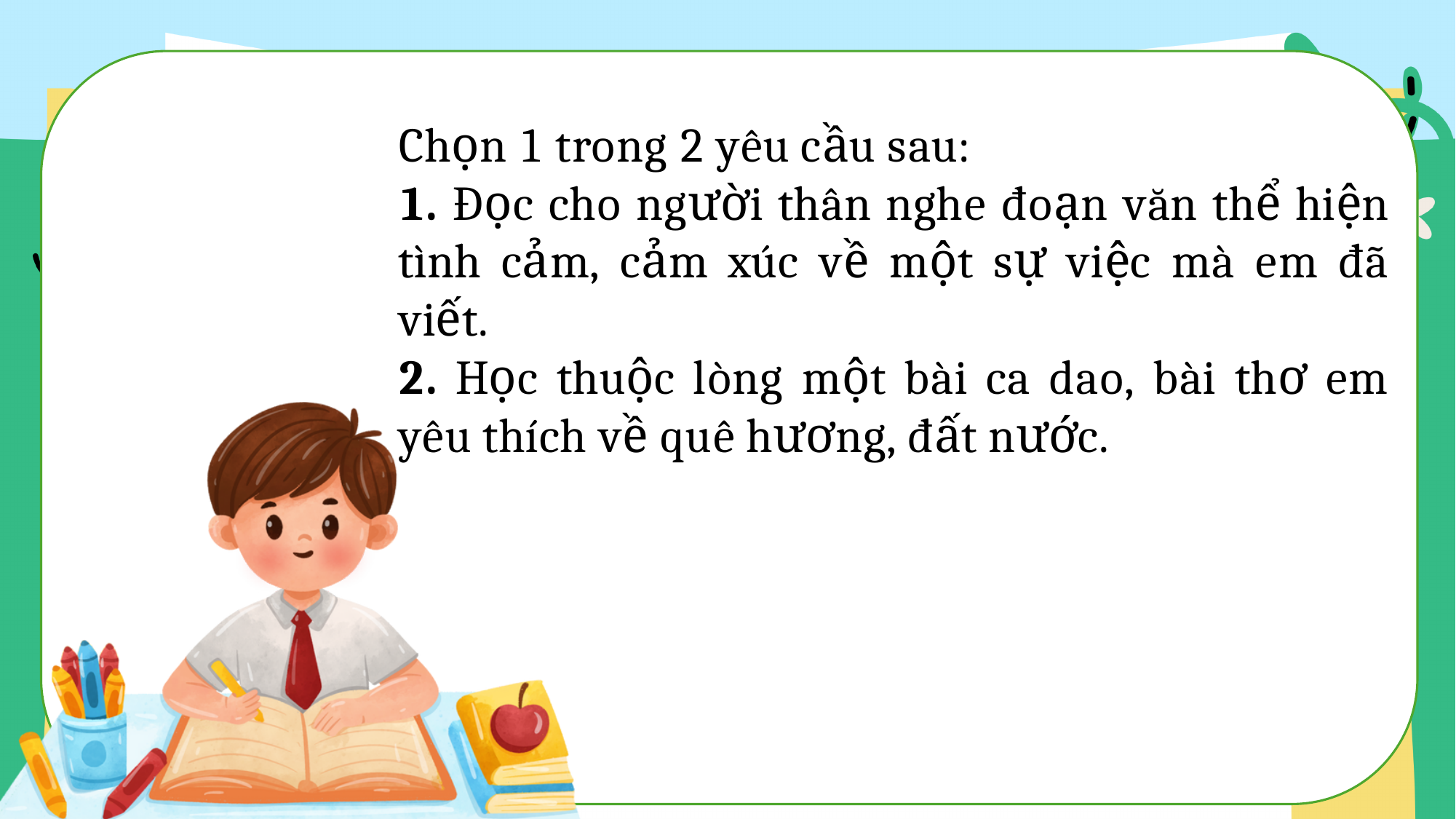

Chọn 1 trong 2 yêu cầu sau:
1. Đọc cho người thân nghe đoạn văn thể hiện tình cảm, cảm xúc về một sự việc mà em đã viết.
2. Học thuộc lòng một bài ca dao, bài thơ em yêu thích về quê hương, đất nước.